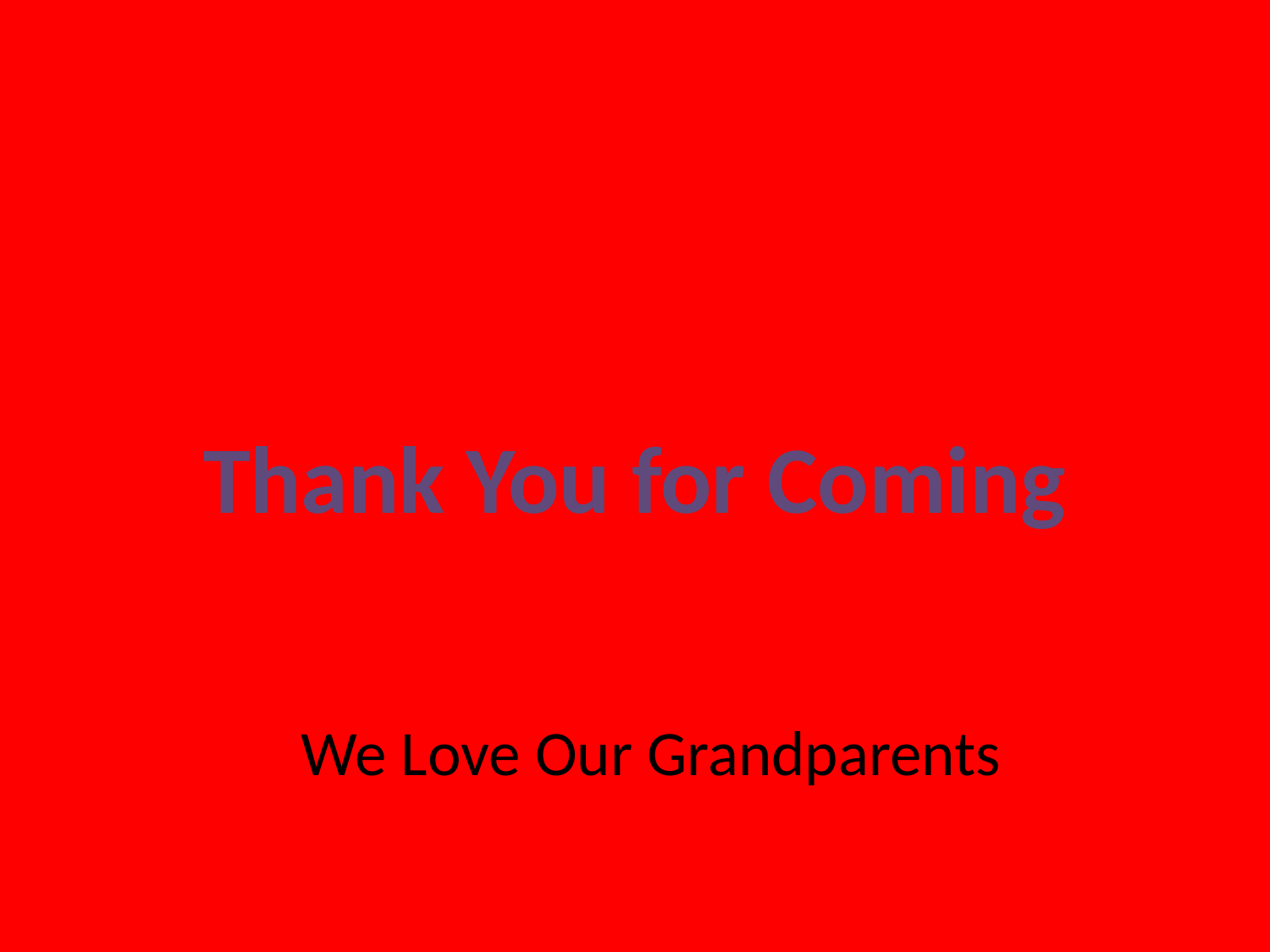

Thank You for Coming
We Love Our Grandparents